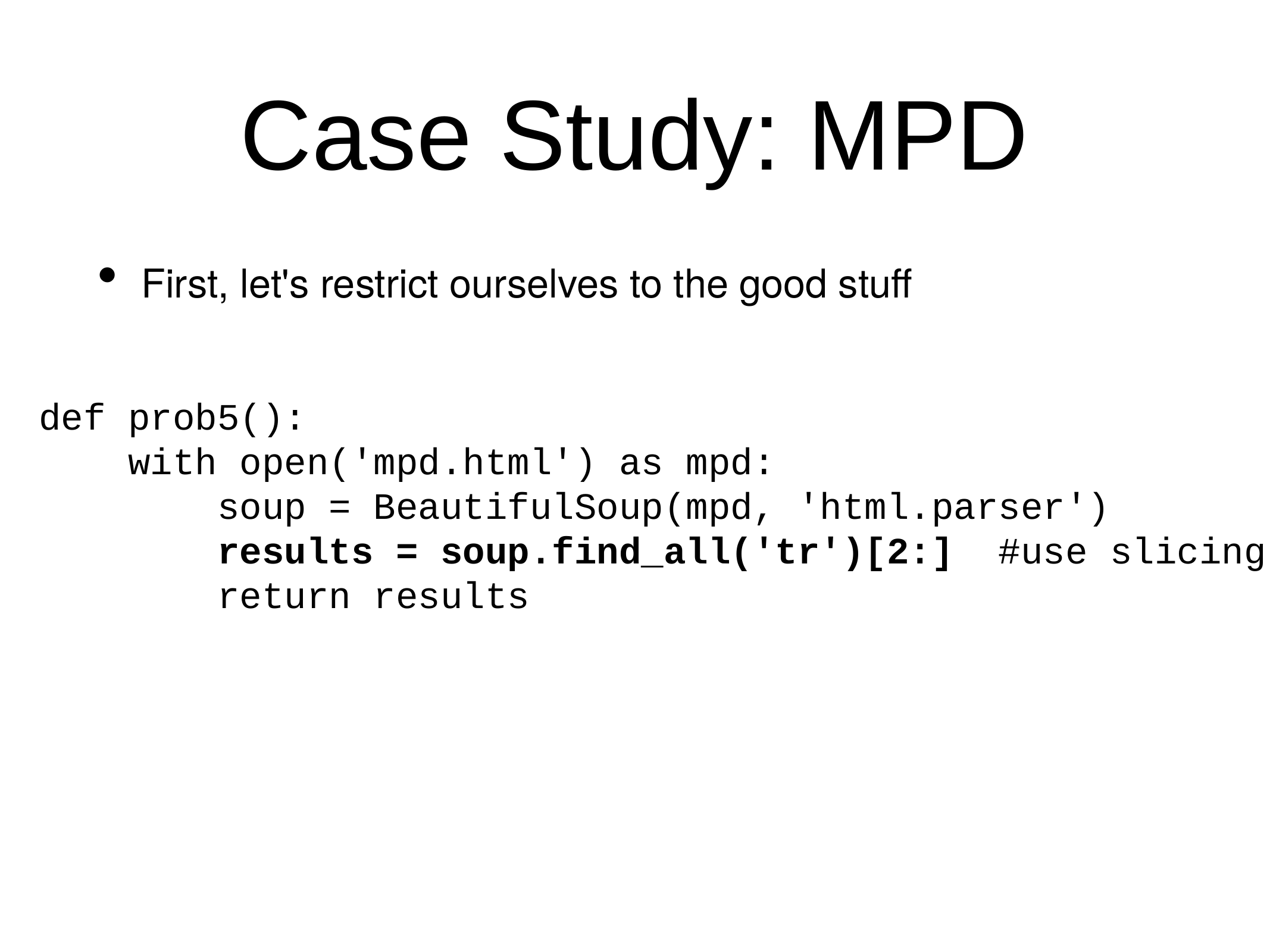

# Case Study: MPD
First, let's restrict ourselves to the good stuff
def prob5():
    with open('mpd.html') as mpd:
        soup = BeautifulSoup(mpd, 'html.parser')
        results = soup.find_all('tr')[2:]  #use slicing
        return results